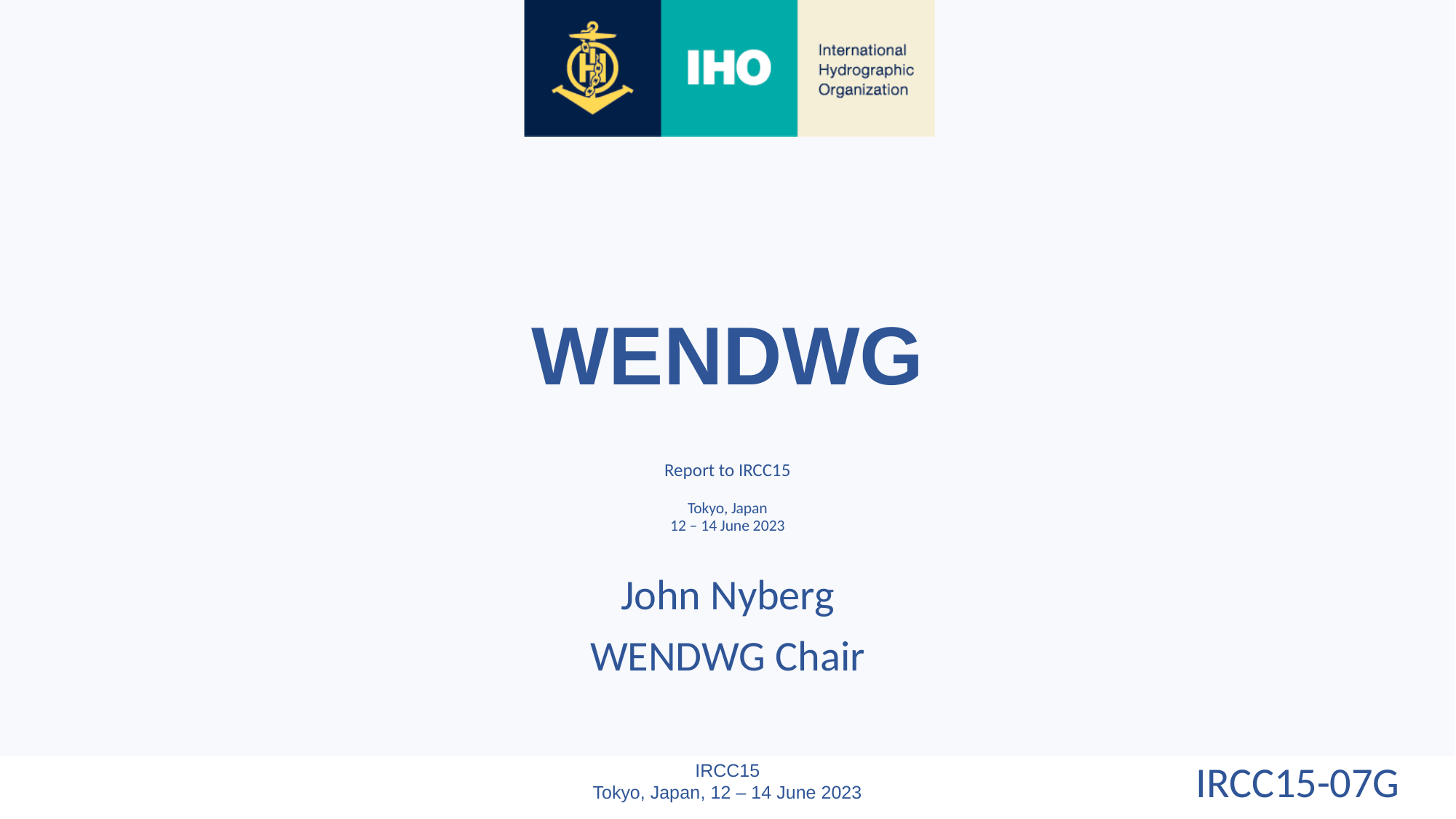

WENDWG

Report to IRCC15

Tokyo, Japan
12 – 14 June 2023

John Nyberg
WENDWG Chair

IRCC15-07G